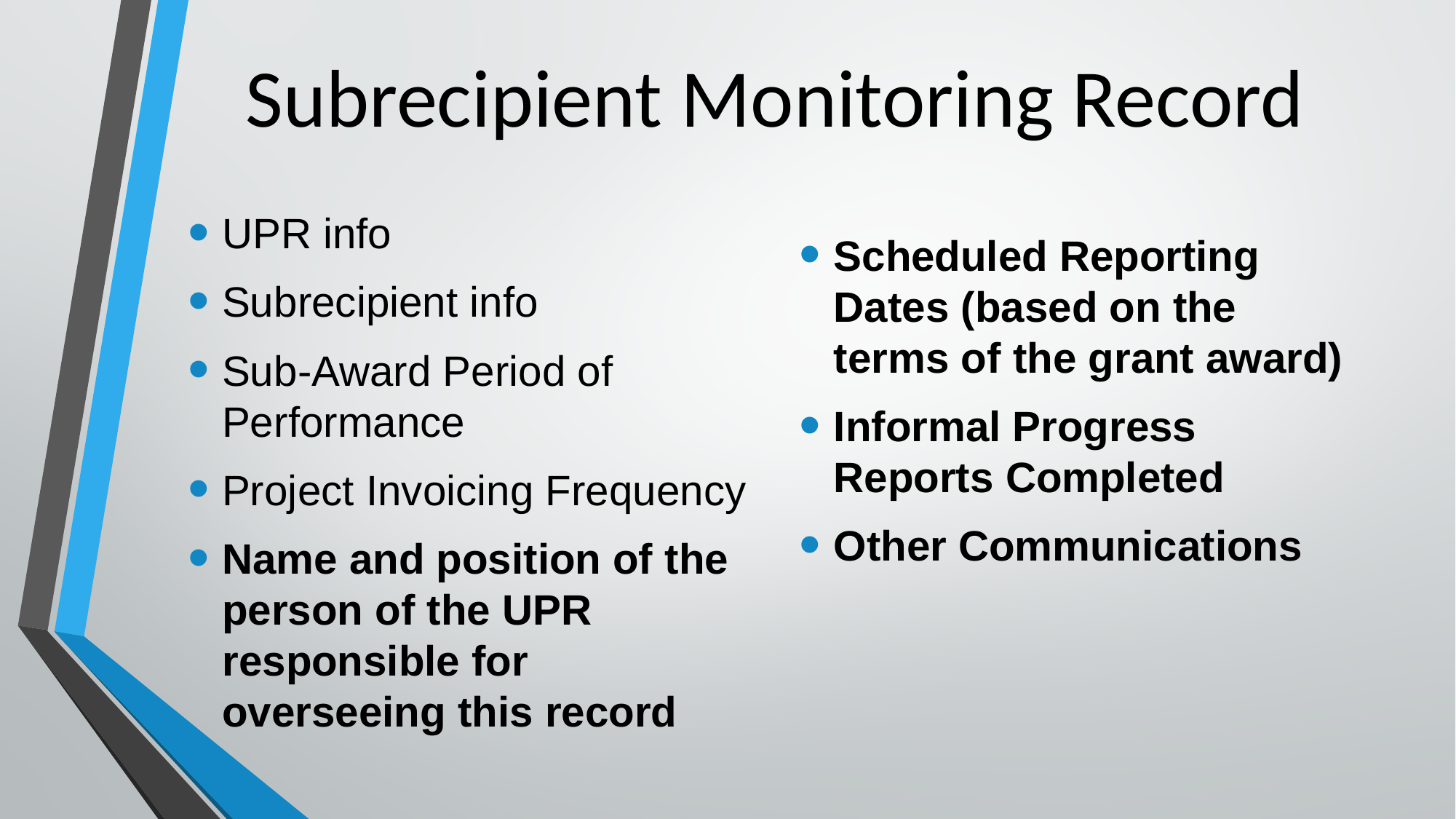

# Subrecipient Monitoring Record
Scheduled Reporting Dates (based on the terms of the grant award)
Informal Progress Reports Completed
Other Communications

UPR info
Subrecipient info
Sub-Award Period of Performance
Project Invoicing Frequency
Name and position of the person of the UPR responsible for overseeing this record